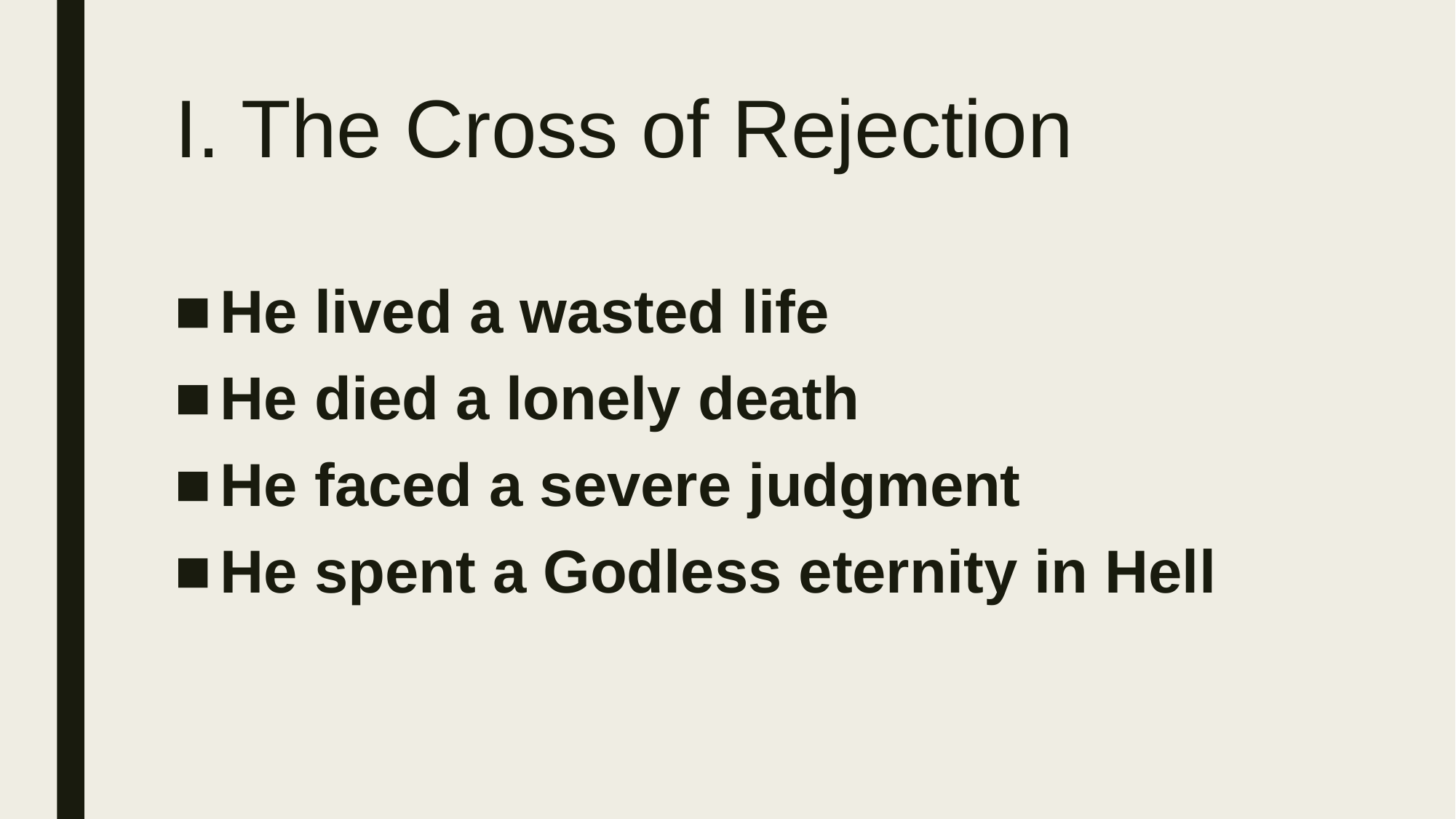

# I. The Cross of Rejection
He lived a wasted life
He died a lonely death
He faced a severe judgment
He spent a Godless eternity in Hell